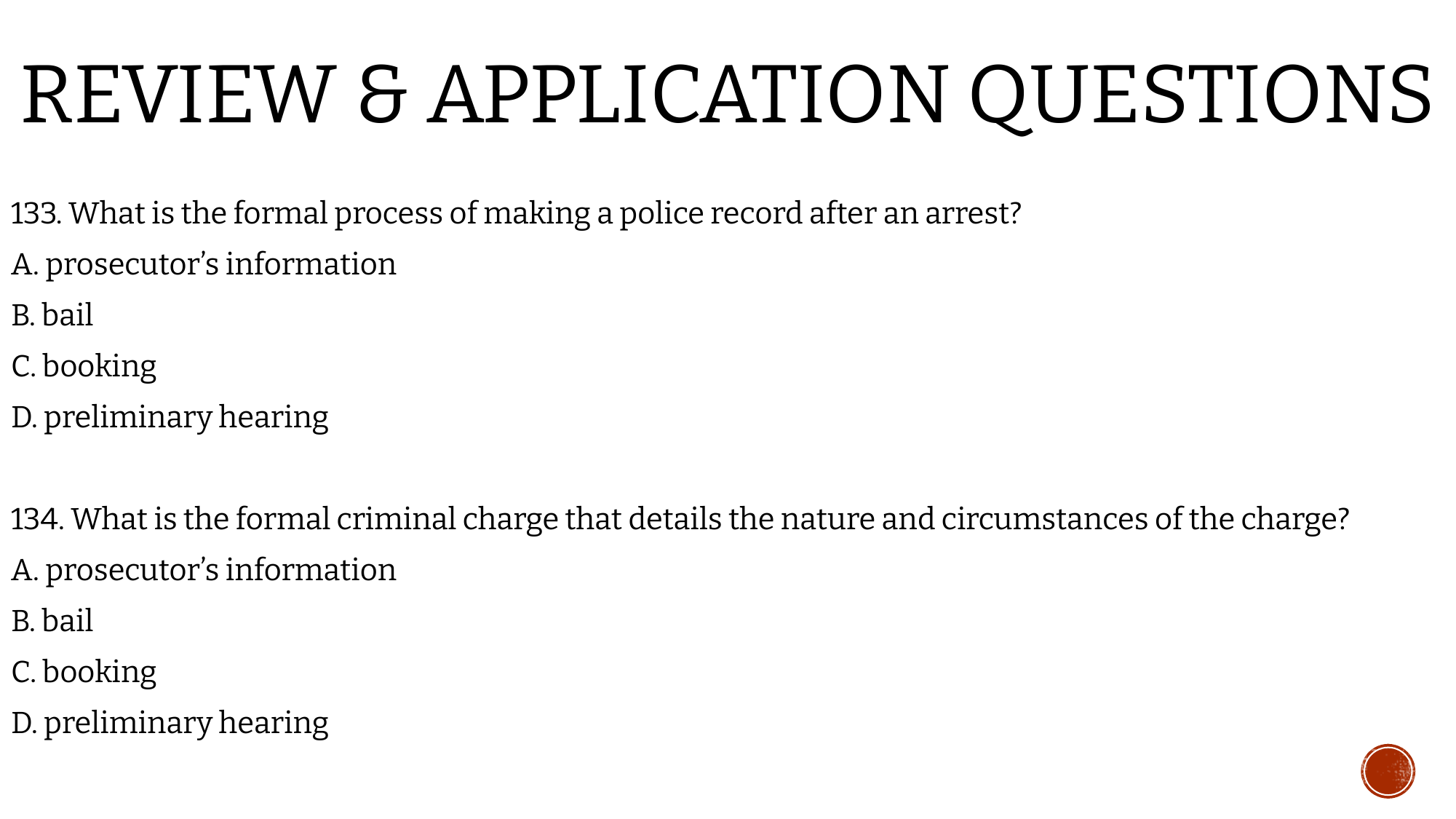

# Review & Application Questions
133. What is the formal process of making a police record after an arrest?
A. prosecutor’s information
B. bail
C. booking
D. preliminary hearing

134. What is the formal criminal charge that details the nature and circumstances of the charge?
A. prosecutor’s information
B. bail
C. booking
D. preliminary hearing